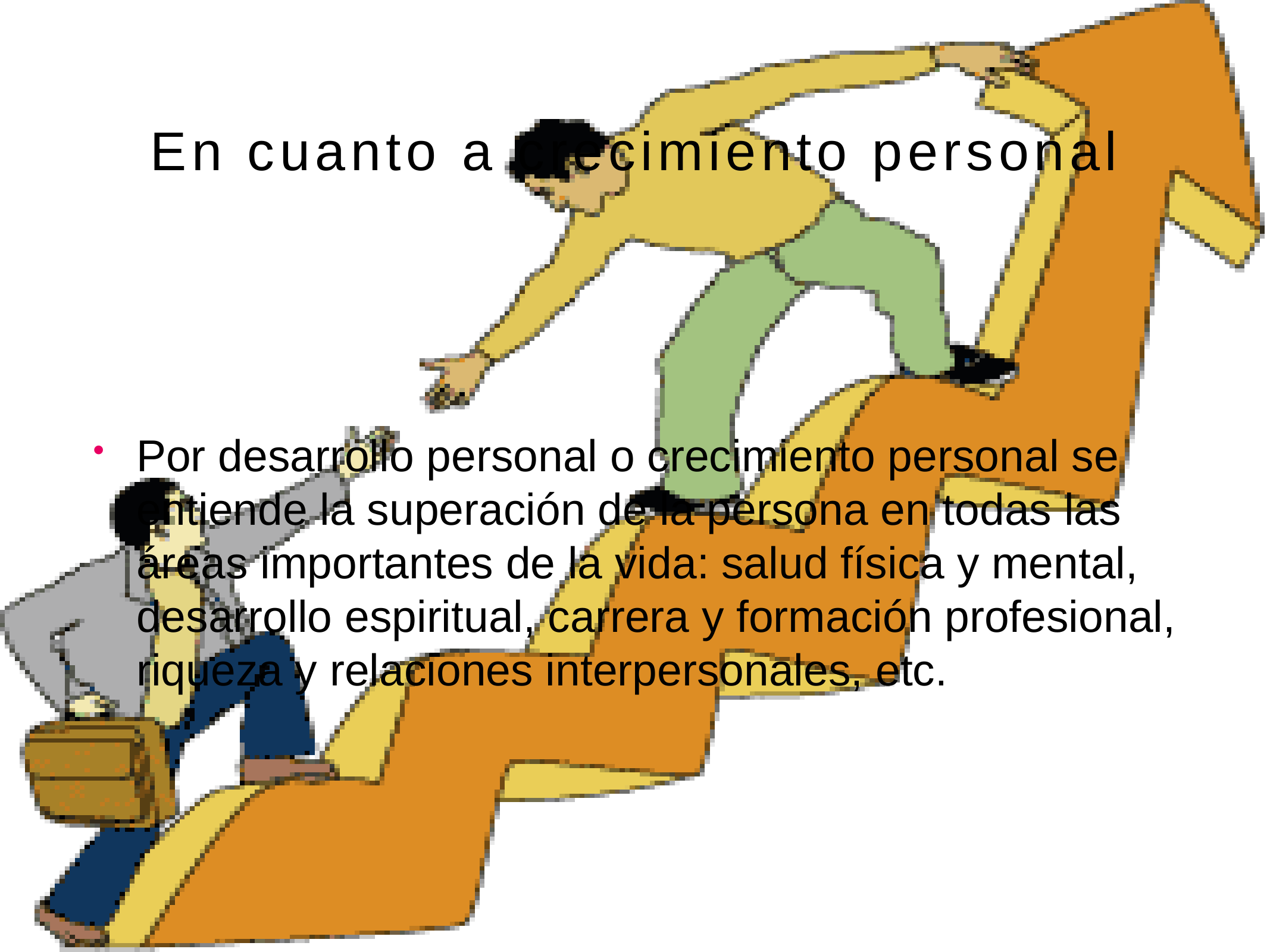

# En cuanto a crecimiento personal
Por desarrollo personal o crecimiento personal se entiende la superación de la persona en todas las áreas importantes de la vida: salud física y mental, desarrollo espiritual, carrera y formación profesional, riqueza y relaciones interpersonales, etc.